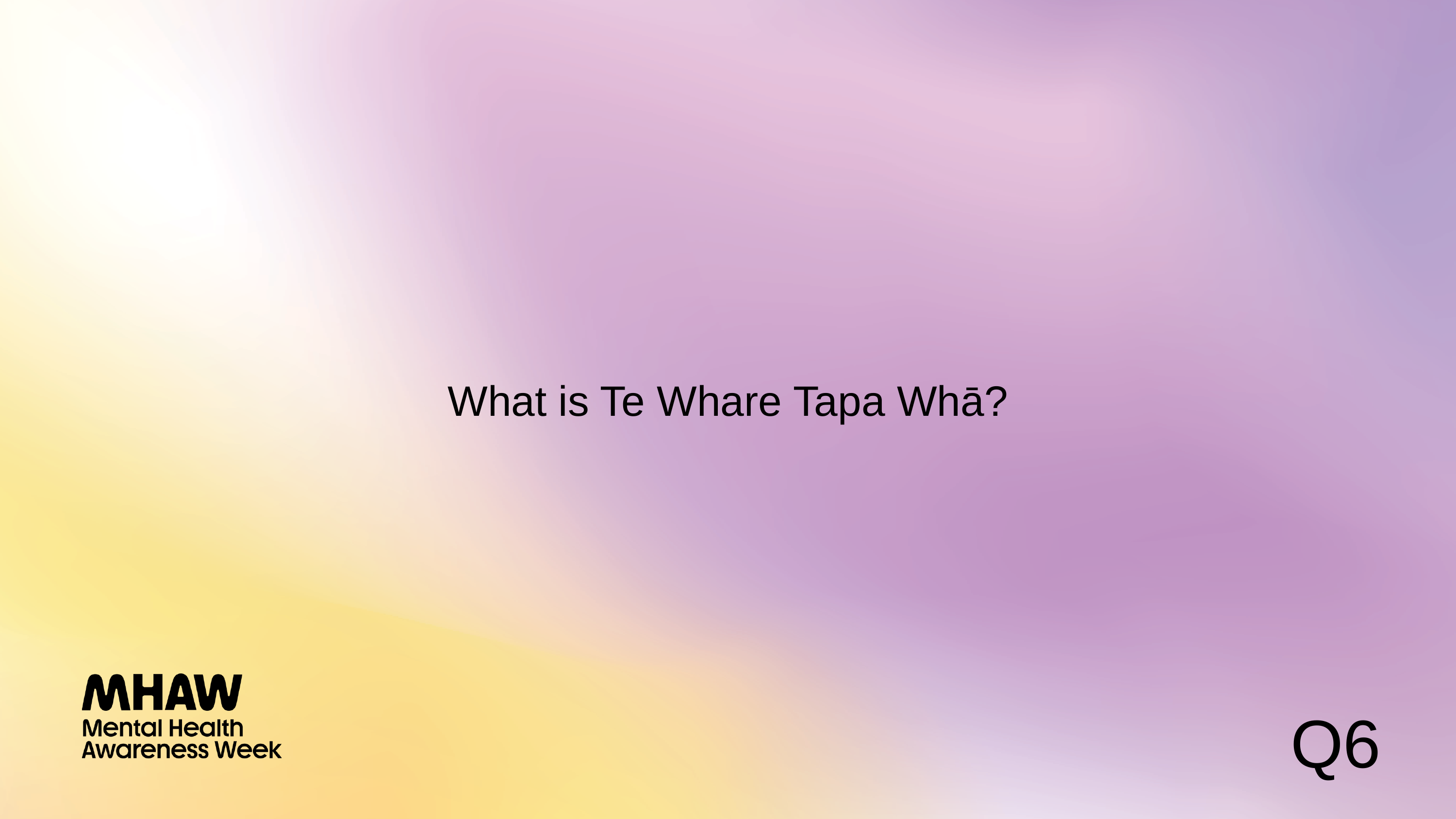

What is Te Whare Tapa Whā?

Q6